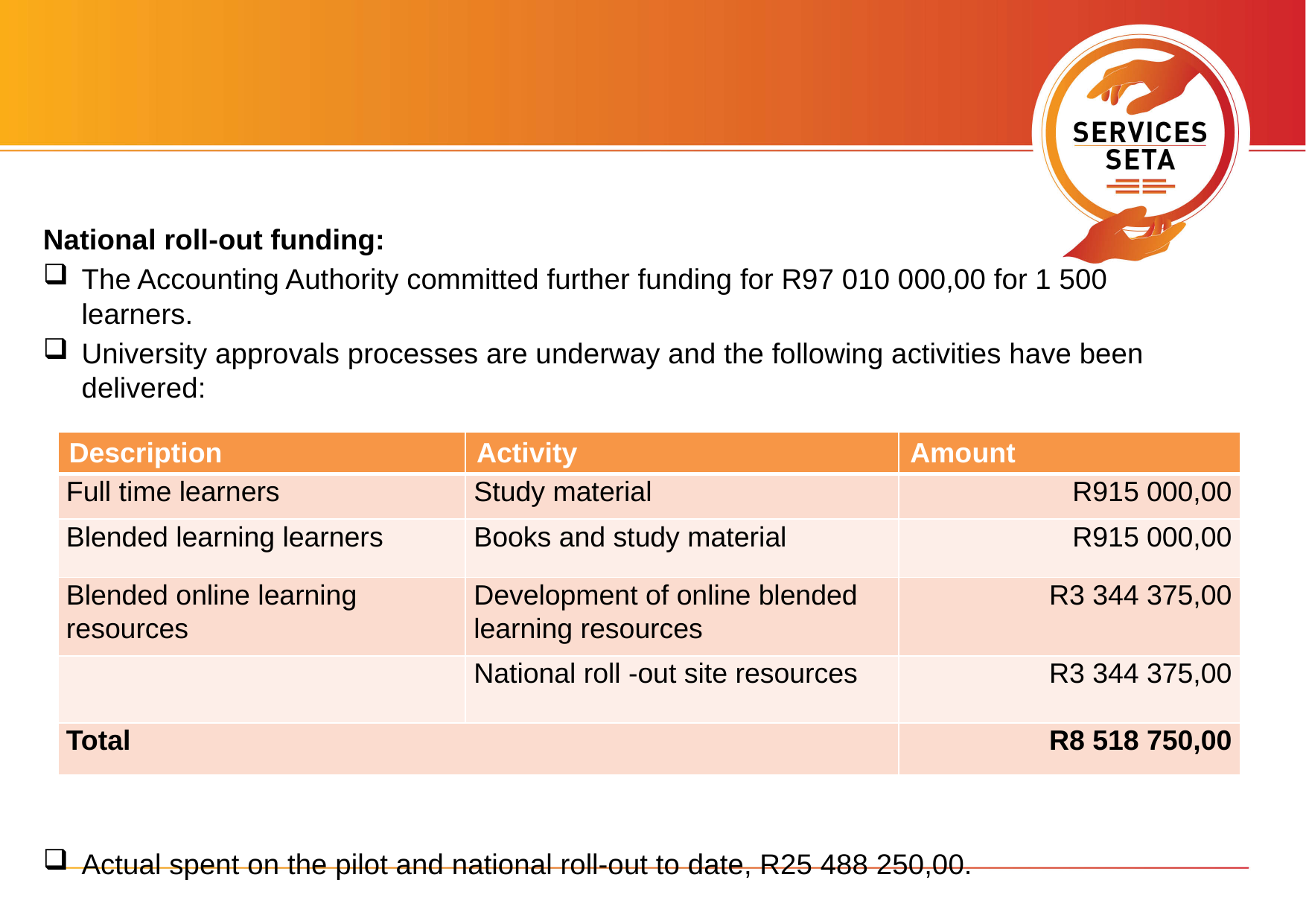

National roll-out funding:
The Accounting Authority committed further funding for R97 010 000,00 for 1 500 learners.
University approvals processes are underway and the following activities have been delivered:

Actual spent on the pilot and national roll-out to date, R25 488 250,00.

| Description | Activity | Amount |
| --- | --- | --- |
| Full time learners | Study material | R915 000,00 |
| Blended learning learners | Books and study material | R915 000,00 |
| Blended online learning resources | Development of online blended learning resources | R3 344 375,00 |
|  | National roll -out site resources | R3 344 375,00 |
| Total |  | R8 518 750,00 |